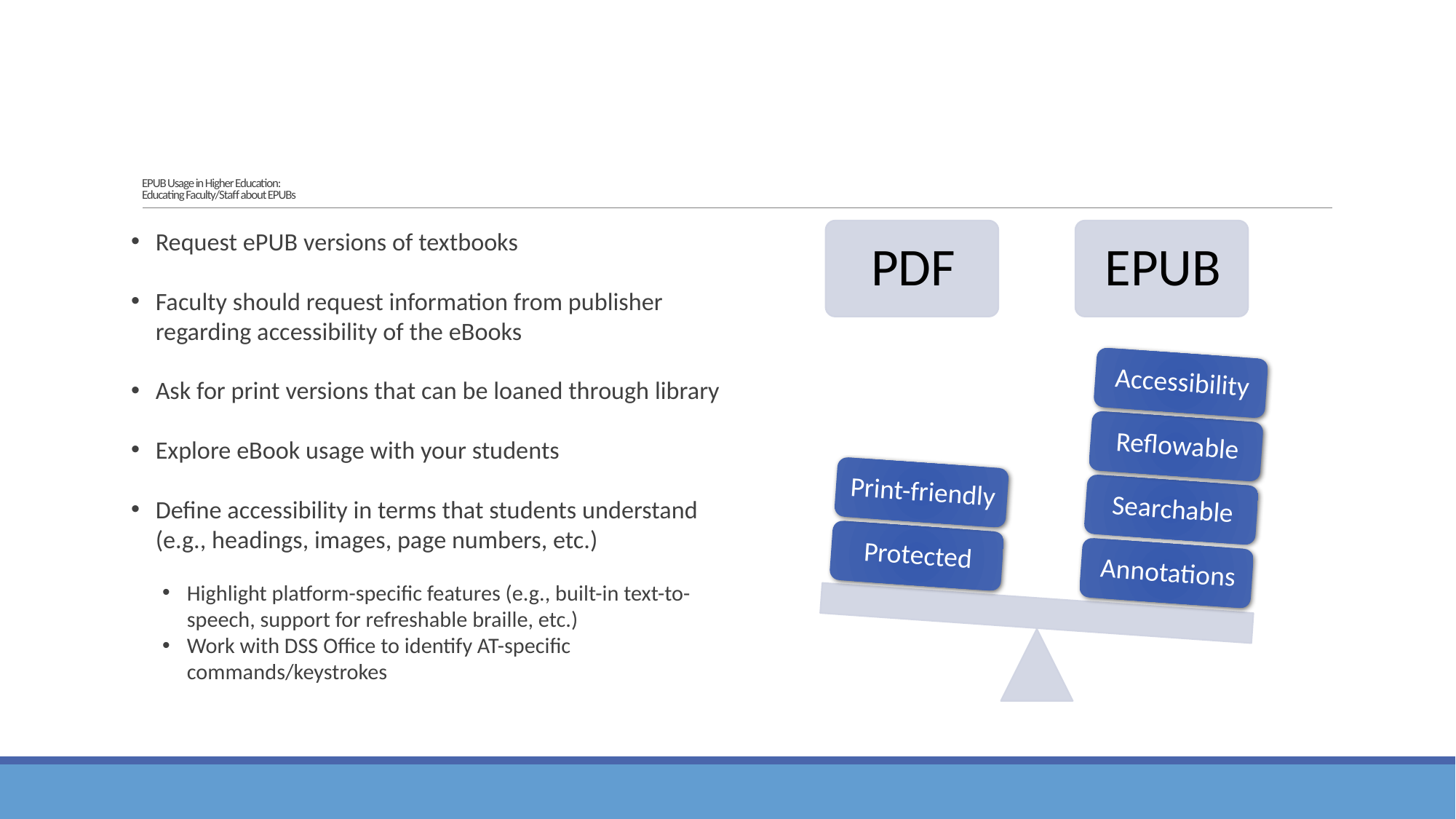

# EPUB Usage in Higher Education: Educating Faculty/Staff about EPUBs
Request ePUB versions of textbooks

Faculty should request information from publisher regarding accessibility of the eBooks

Ask for print versions that can be loaned through library

Explore eBook usage with your students

Define accessibility in terms that students understand (e.g., headings, images, page numbers, etc.)

Highlight platform-specific features (e.g., built-in text-to-speech, support for refreshable braille, etc.)
Work with DSS Office to identify AT-specific commands/keystrokes

PDF
EPUB
Annotations
Searchable
Reflowable
Accessibility
Protected
Print-friendly